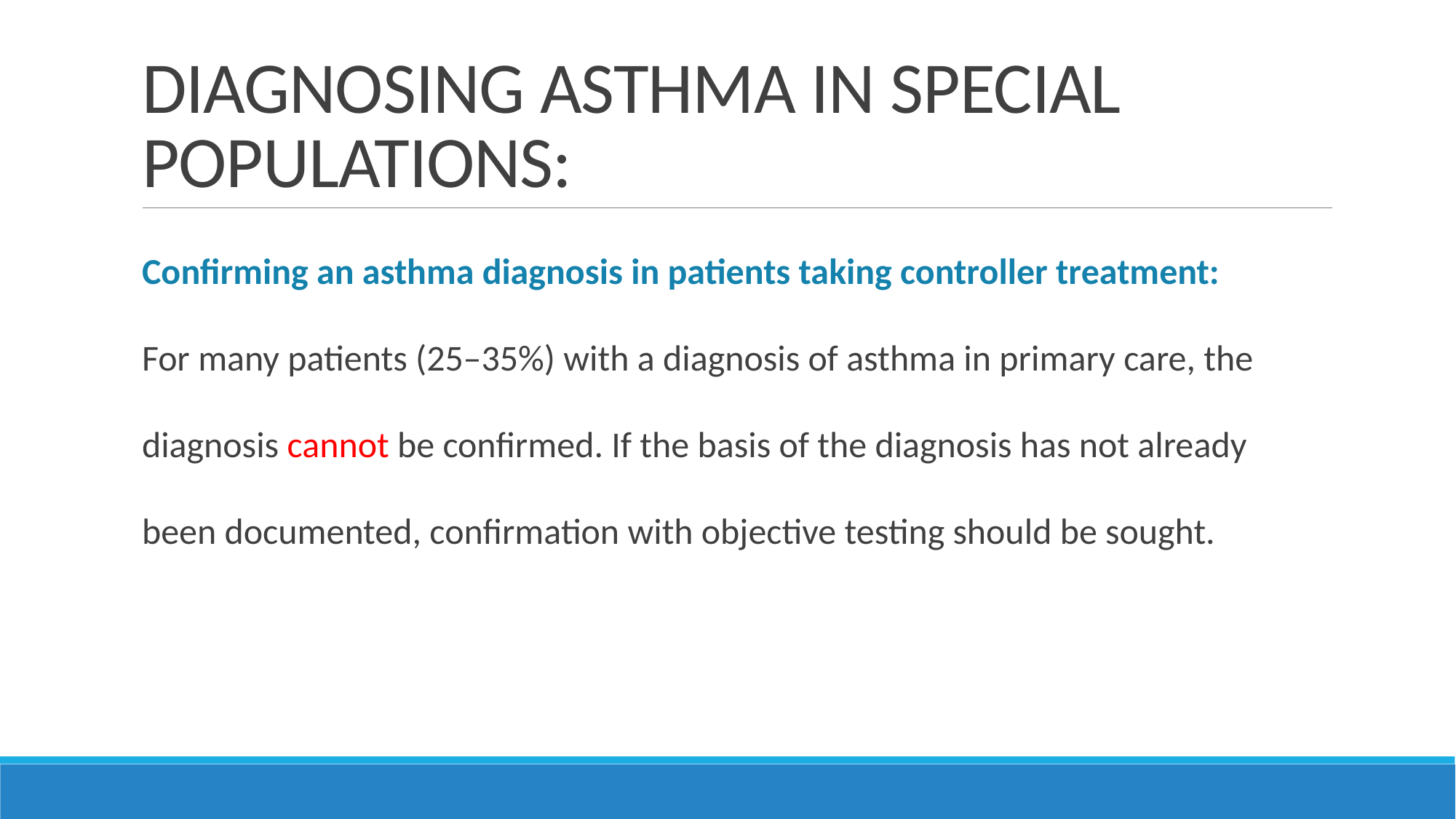

# DIAGNOSING ASTHMA IN SPECIAL POPULATIONS:
Confirming an asthma diagnosis in patients taking controller treatment:
For many patients (25–35%) with a diagnosis of asthma in primary care, the
diagnosis cannot be confirmed. If the basis of the diagnosis has not already
been documented, confirmation with objective testing should be sought.